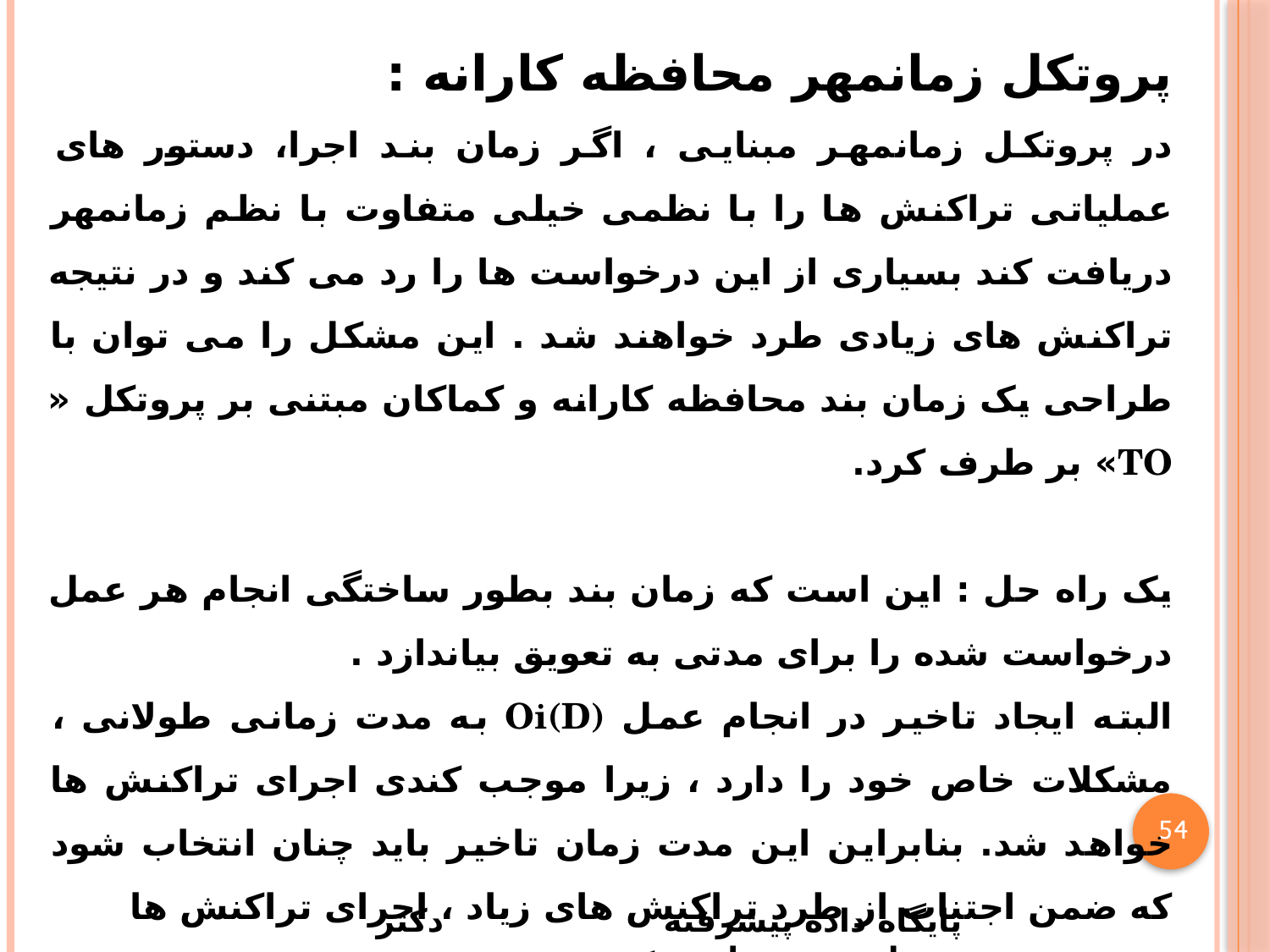

پروتکل زمانمهر محافظه کارانه :
در پروتکل زمانمهر مبنایی ، اگر زمان بند اجرا، دستور های عملیاتی تراکنش ها را با نظمی خیلی متفاوت با نظم زمانمهر دریافت کند بسیاری از این درخواست ها را رد می کند و در نتیجه تراکنش های زیادی طرد خواهند شد . این مشکل را می توان با طراحی یک زمان بند محافظه کارانه و کماکان مبتنی بر پروتکل « TO» بر طرف کرد.

یک راه حل : این است که زمان بند بطور ساختگی انجام هر عمل درخواست شده را برای مدتی به تعویق بیاندازد .
البته ایجاد تاخیر در انجام عمل Oi(D) به مدت زمانی طولانی ، مشکلات خاص خود را دارد ، زیرا موجب کندی اجرای تراکنش ها خواهد شد. بنابراین این مدت زمان تاخیر باید چنان انتخاب شود که ضمن اجتناب از طرد تراکنش های زیاد ، اجرای تراکنش ها
نیز بیش از حد کند نشود . در گونه ای از این نوع پروتکل موسوم به «پروتکل
 به غایت محافظه کارانه » هرگز تراکنشی طرد نمی شود .
54